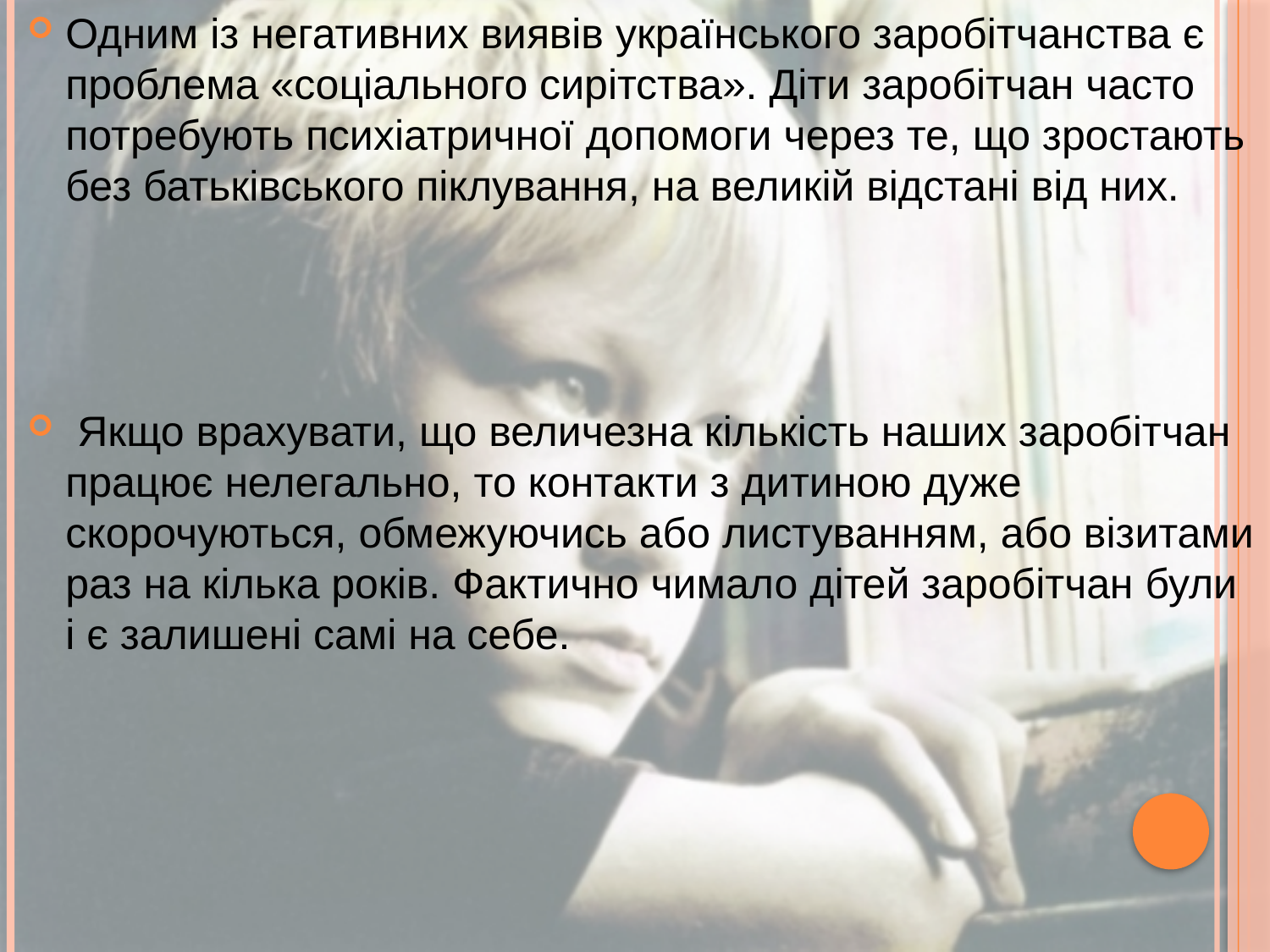

Одним із негативних виявів українського заробітчанства є проблема «соціального сирітства». Діти заробітчан часто потребують психіатричної допомоги через те, що зростають без батьківського піклування, на великій відстані від них.

 Якщо врахувати, що величезна кількість наших заробітчан працює нелегально, то контакти з дитиною дуже скорочуються, обмежуючись або листуванням, або візитами раз на кілька років. Фактично чимало дітей заробітчан були і є залишені самі на себе.